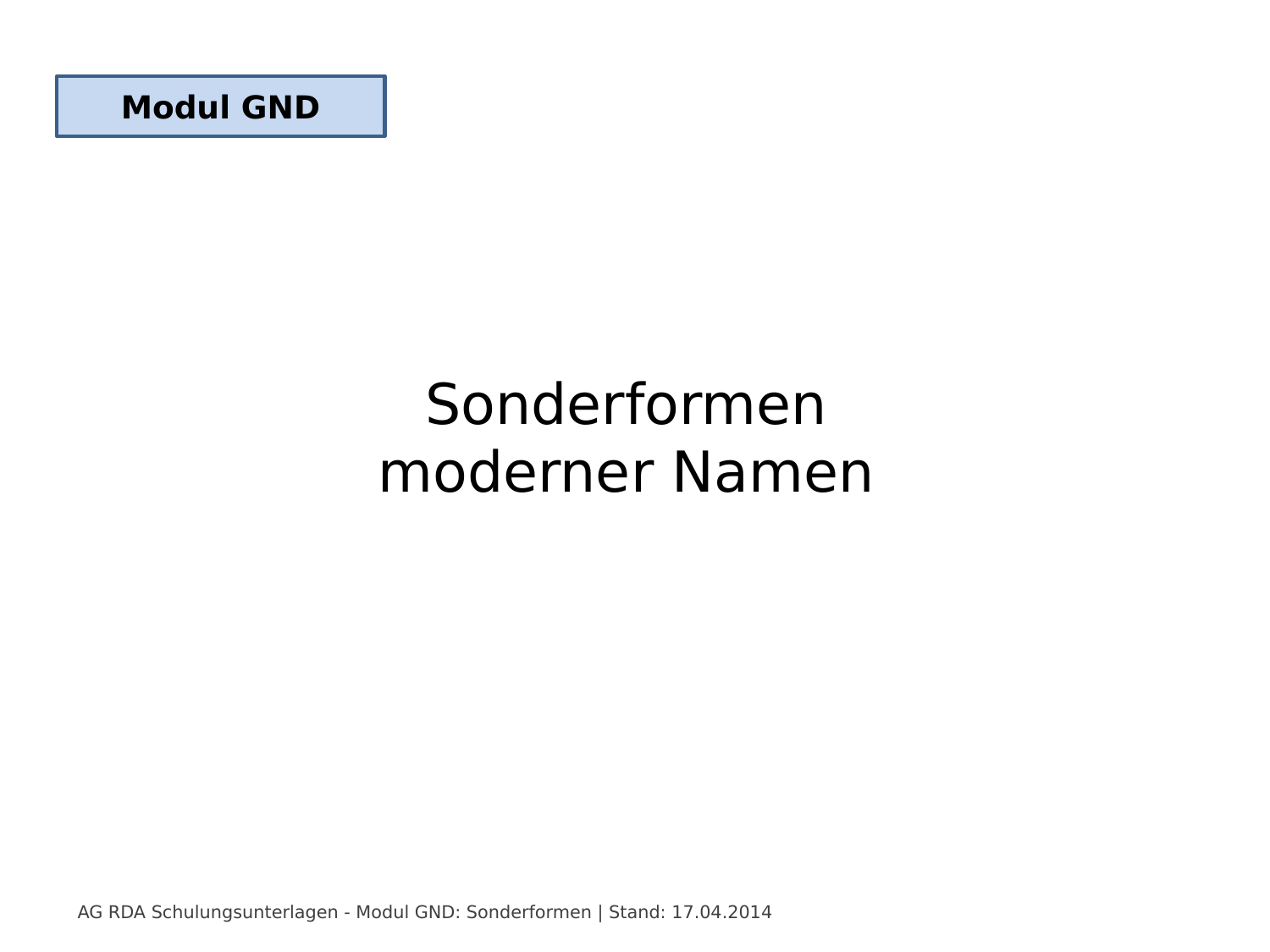

Modul GND
# Sonderformen moderner Namen
AG RDA Schulungsunterlagen - Modul GND: Sonderformen | Stand: 17.04.2014